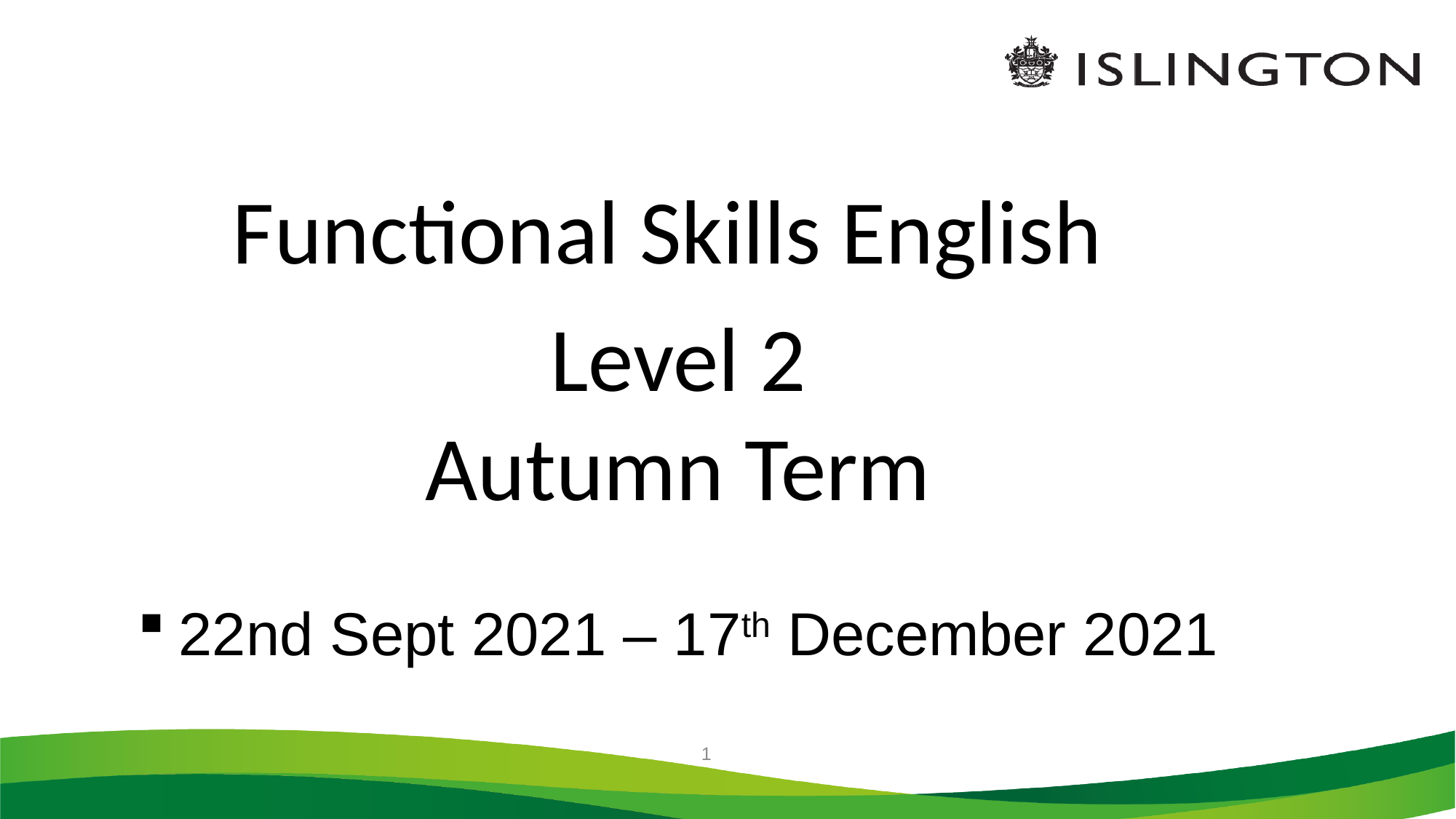

#
Functional Skills English
Level 2
Autumn Term

22nd Sept 2021 – 17th December 2021

1